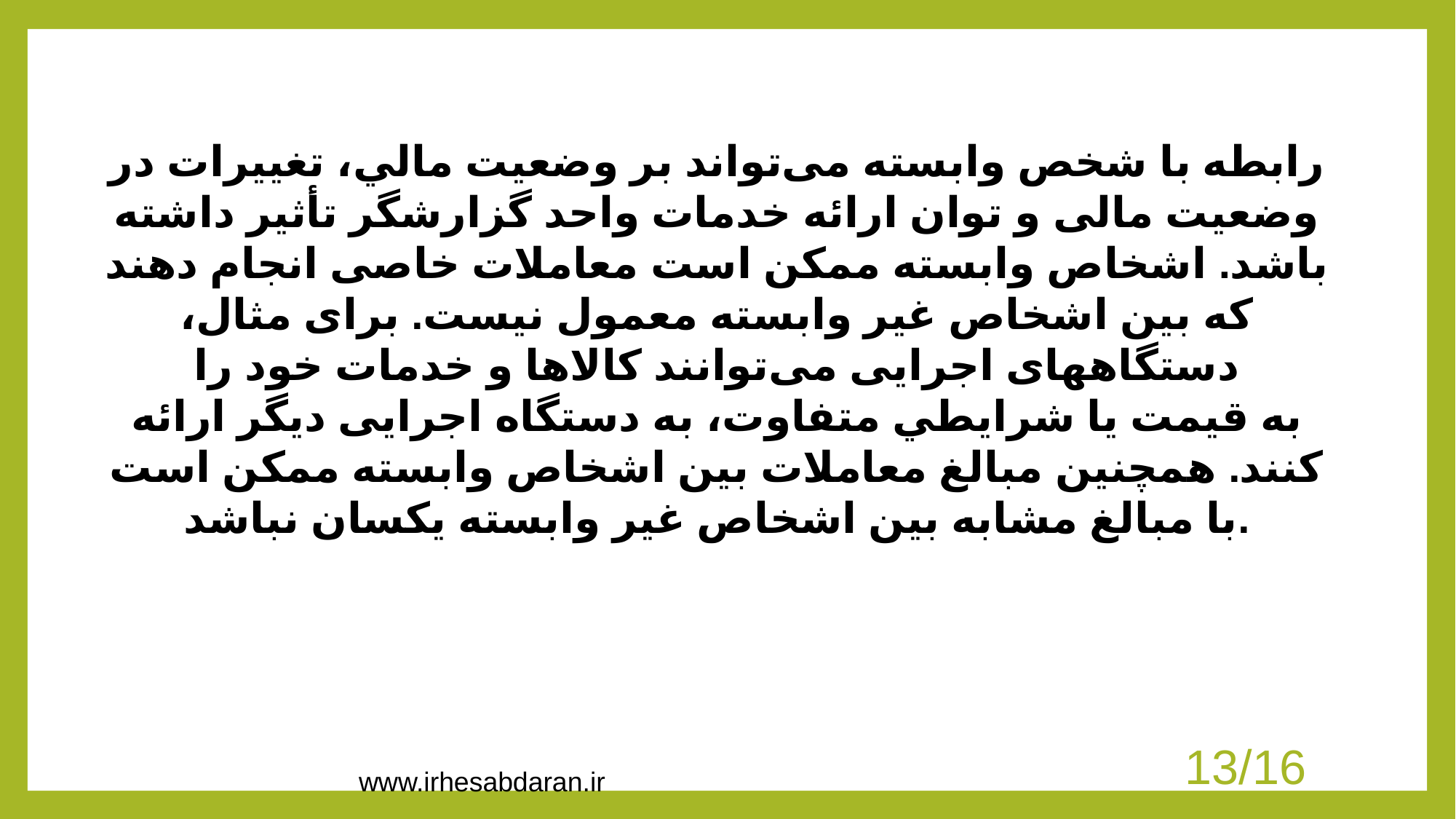

رابطه با شخص وابسته می‌تواند بر وضعيت مالي، تغییرات در وضعیت مالی و توان ارائه خدمات واحد گزارشگر تأثیر داشته باشد. اشخاص وابسته ممکن است معاملات خاصی انجام دهند که بین اشخاص غیر وابسته معمول نیست. برای مثال، دستگاههای اجرایی می‌توانند کالاها و خدمات خود را به قيمت يا شرايطي متفاوت، به دستگاه اجرایی دیگر ارائه کنند. همچنین مبالغ معاملات بین اشخاص وابسته ممکن است با مبالغ مشابه بين اشخاص غير وابسته يکسان نباشد.

13/16
www.irhesabdaran.ir